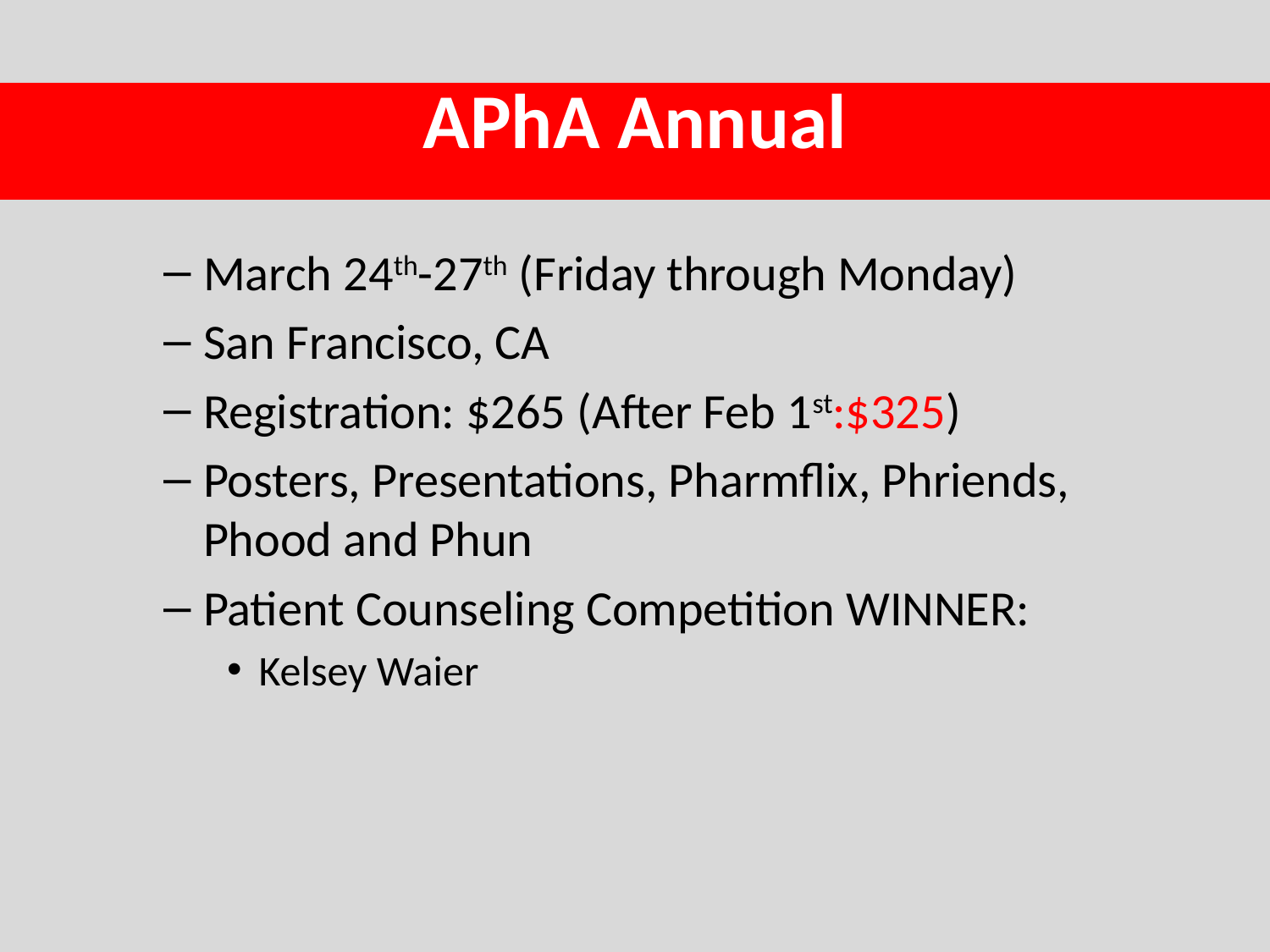

# APhA Annual

March 24th-27th (Friday through Monday)
San Francisco, CA
Registration: $265 (After Feb 1st:$325)
Posters, Presentations, Pharmflix, Phriends, Phood and Phun
Patient Counseling Competition WINNER:
Kelsey Waier